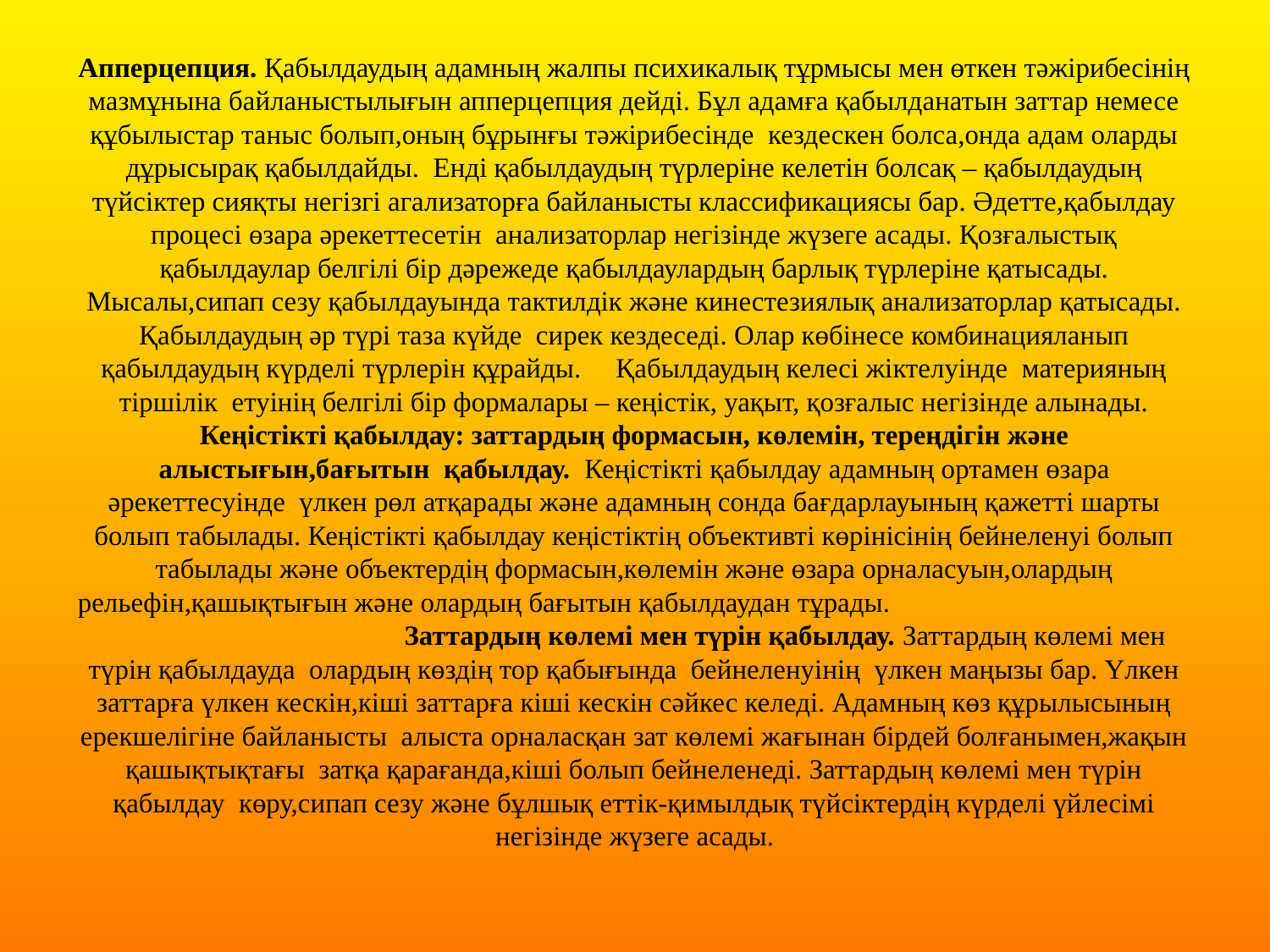

# Апперцепция. Қабылдаудың адамның жалпы психикалық тұрмысы мен өткен тәжірибесінің мазмұнына байланыстылығын апперцепция дейді. Бұл адамға қабылданатын заттар немесе құбылыстар таныс болып,оның бұрынғы тәжірибесінде  кездескен болса,онда адам оларды дұрысырақ қабылдайды.  Енді қабылдаудың түрлеріне келетін болсақ – қабылдаудың түйсіктер сияқты негізгі агализаторға байланысты классификациясы бар. Әдетте,қабылдау процесі өзара әрекеттесетін  анализаторлар негізінде жүзеге асады. Қозғалыстық қабылдаулар белгілі бір дәрежеде қабылдаулардың барлық түрлеріне қатысады. Мысалы,сипап сезу қабылдауында тактилдік және кинестезиялық анализаторлар қатысады. Қабылдаудың әр түрі таза күйде  сирек кездеседі. Олар көбінесе комбинацияланып қабылдаудың күрделі түрлерін құрайды.     Қабылдаудың келесі жіктелуінде  материяның тіршілік  етуінің белгілі бір формалары – кеңістік, уақыт, қозғалыс негізінде алынады. Кеңістікті қабылдау: заттардың формасын, көлемін, тереңдігін және алыстығын,бағытын  қабылдау.  Кеңістікті қабылдау адамның ортамен өзара әрекеттесуінде  үлкен рөл атқарады және адамның сонда бағдарлауының қажетті шарты болып табылады. Кеңістікті қабылдау кеңістіктің объективті көрінісінің бейнеленуі болып табылады және объектердің формасын,көлемін және өзара орналасуын,олардың рельефін,қашықтығын және олардың бағытын қабылдаудан тұрады.                                                                                       Заттардың көлемі мен түрін қабылдау. Заттардың көлемі мен түрін қабылдауда  олардың көздің тор қабығында  бейнеленуінің  үлкен маңызы бар. Үлкен заттарға үлкен кескін,кіші заттарға кіші кескін сәйкес келеді. Адамның көз құрылысының ерекшелігіне байланысты  алыста орналасқан зат көлемі жағынан бірдей болғанымен,жақын қашықтықтағы  затқа қарағанда,кіші болып бейнеленеді. Заттардың көлемі мен түрін қабылдау  көру,сипап сезу және бұлшық еттік-қимылдық түйсіктердің күрделі үйлесімі негізінде жүзеге асады.